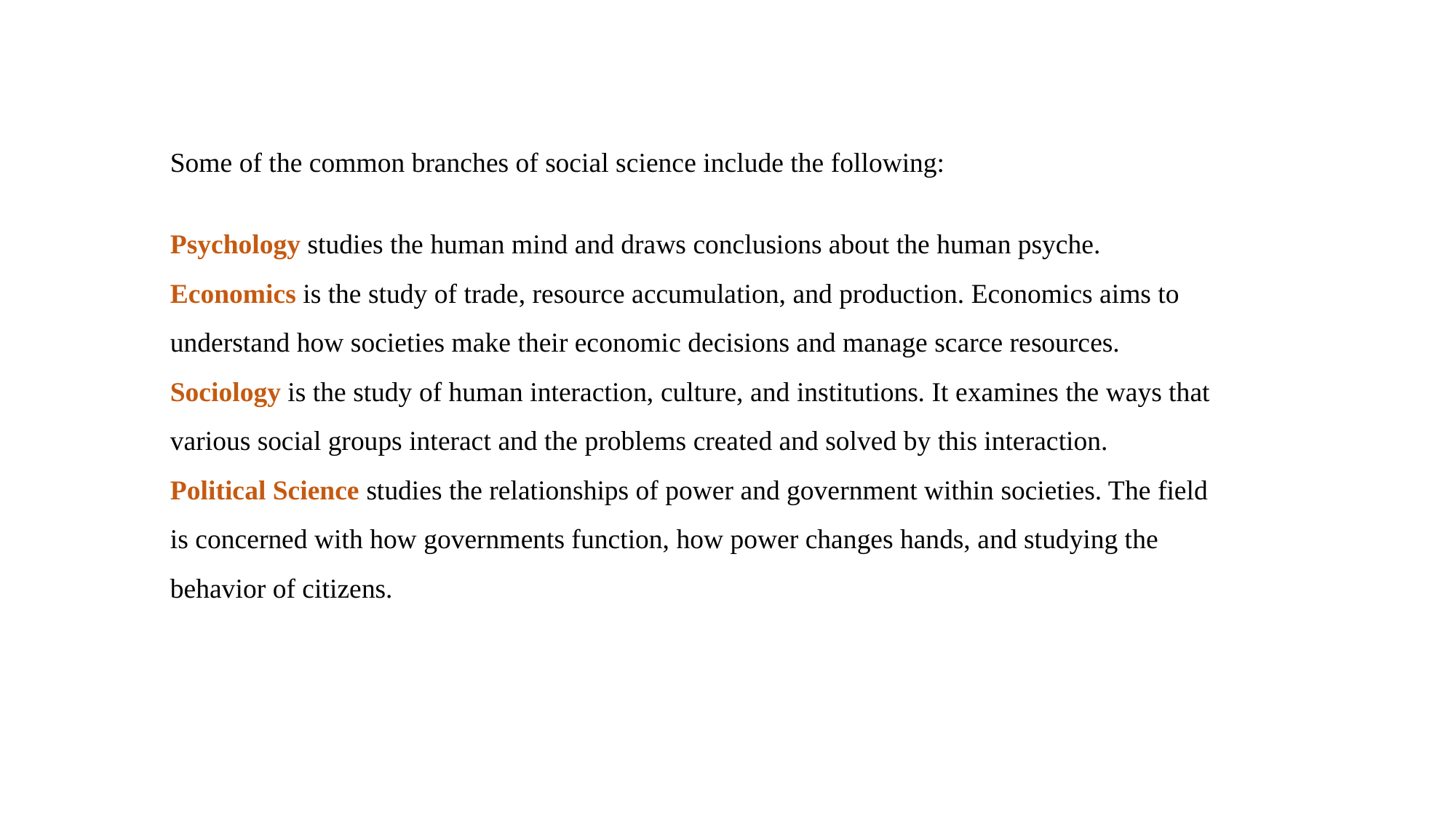

Some of the common branches of social science include the following:

Psychology studies the human mind and draws conclusions about the human psyche.
Economics is the study of trade, resource accumulation, and production. Economics aims to understand how societies make their economic decisions and manage scarce resources.
Sociology is the study of human interaction, culture, and institutions. It examines the ways that various social groups interact and the problems created and solved by this interaction.
Political Science studies the relationships of power and government within societies. The field is concerned with how governments function, how power changes hands, and studying the behavior of citizens.